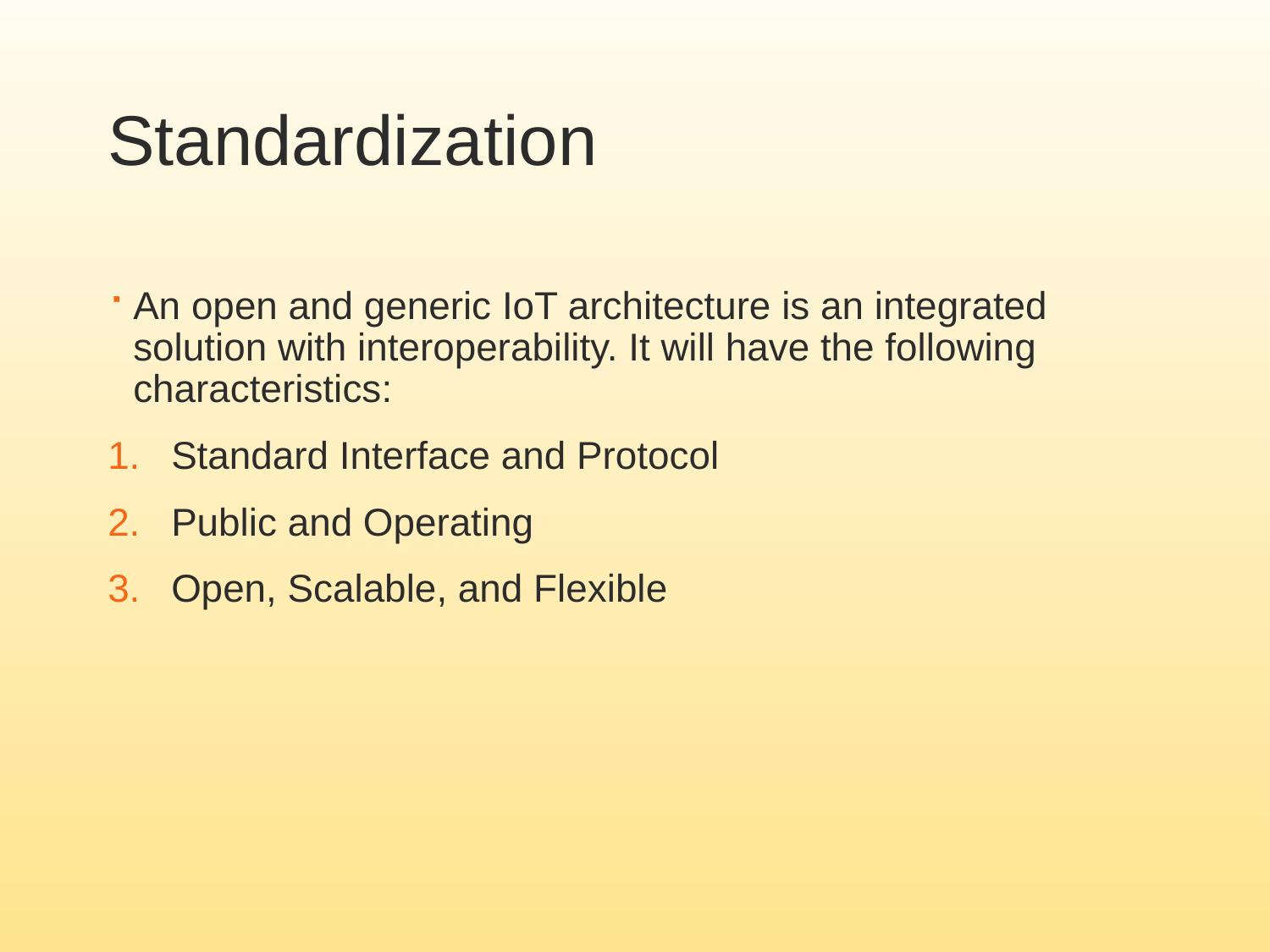

# Standardization
An open and generic IoT architecture is an integrated solution with interoperability. It will have the following characteristics:
Standard Interface and Protocol
Public and Operating
Open, Scalable, and Flexible